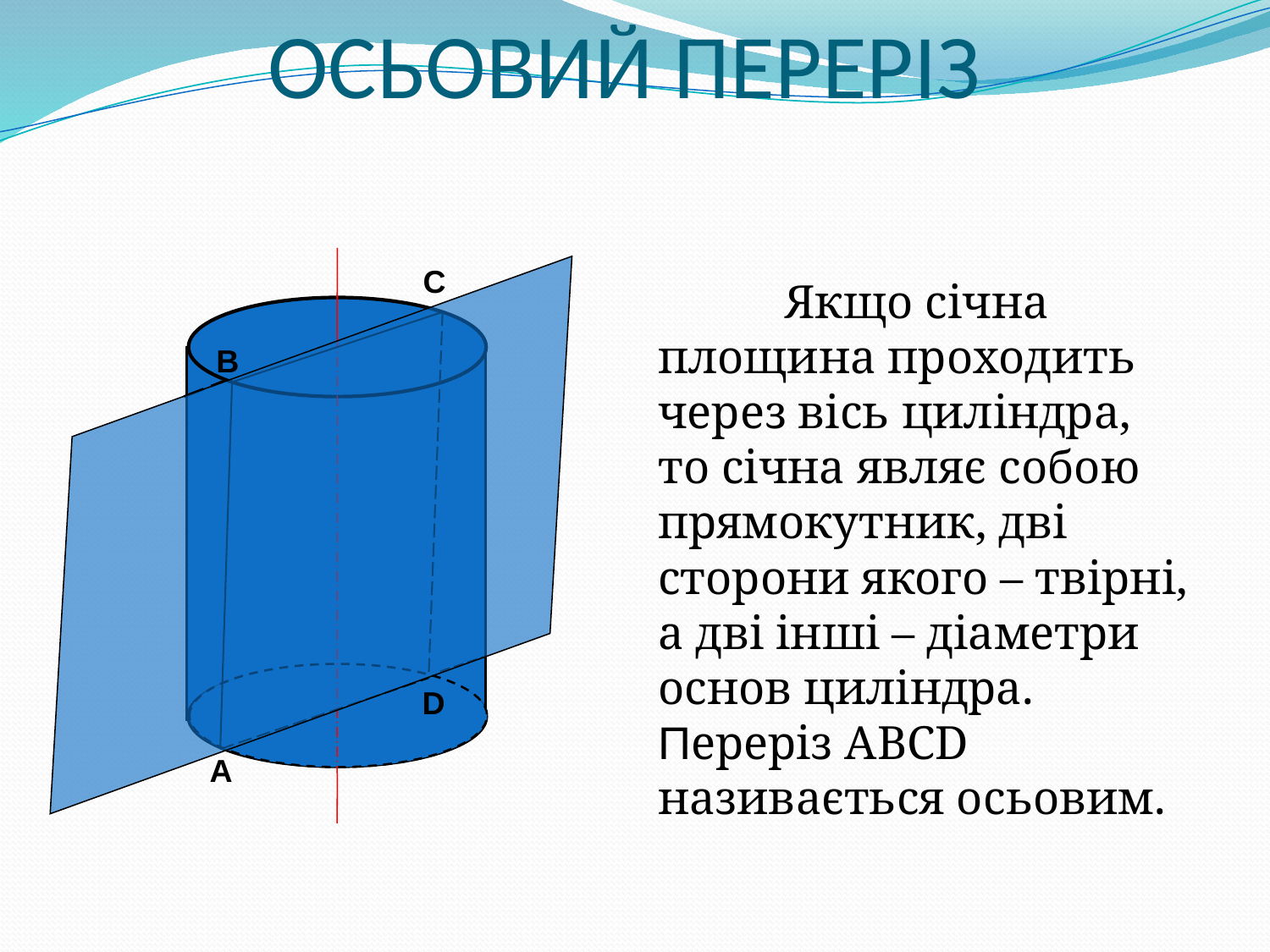

# Осьовий переріз
C
	Якщо січна площина проходить через вісь циліндра, то січна являє собою прямокутник, дві сторони якого – твірні, а дві інші – діаметри основ циліндра. Переріз ABCD називається осьовим.

B

D
A